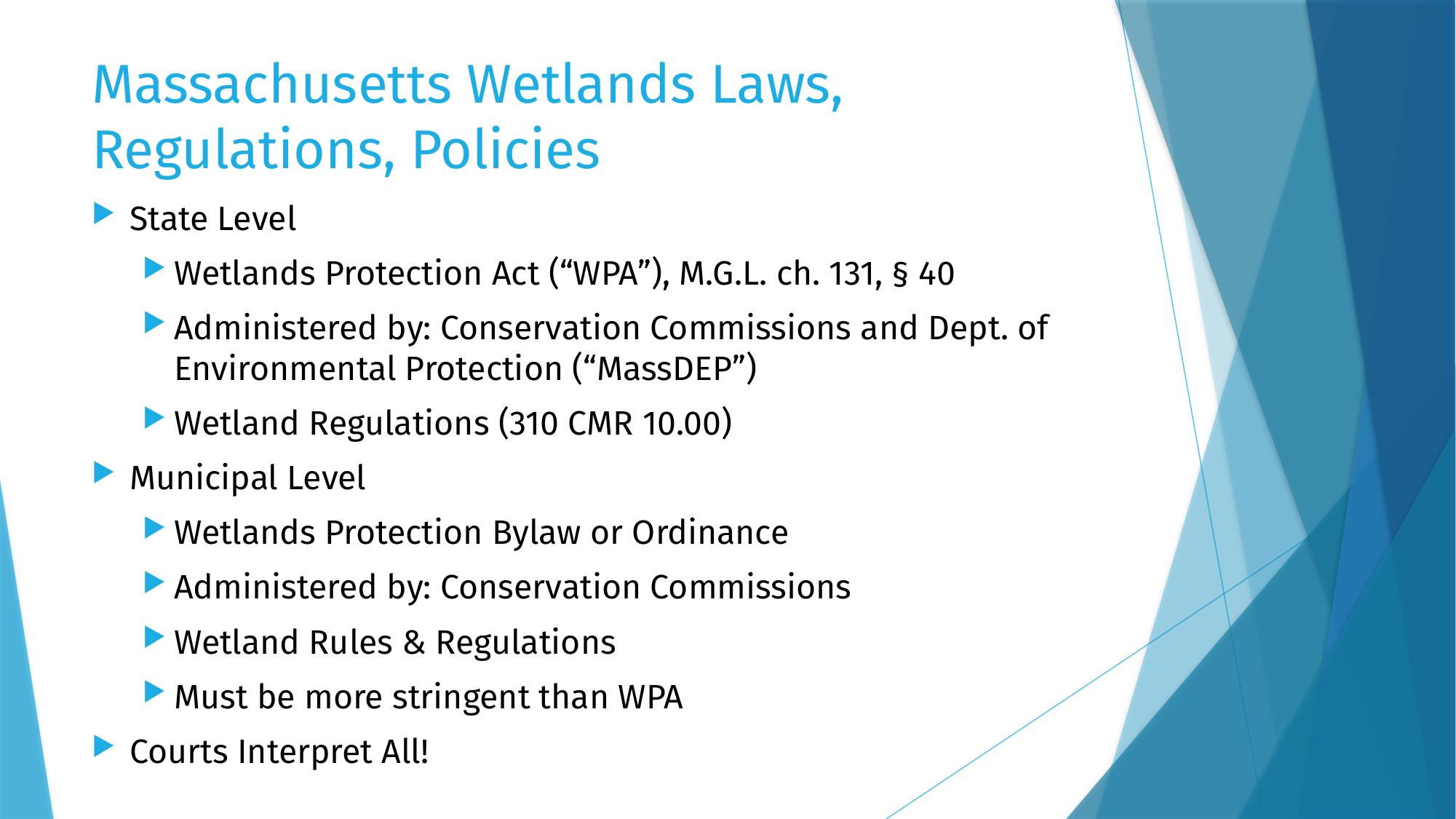

# Massachusetts Wetlands Laws, Regulations, Policies
State Level
Wetlands Protection Act (“WPA”), M.G.L. ch. 131, § 40
Administered by: Conservation Commissions and Dept. of Environmental Protection (“MassDEP”)
Wetland Regulations (310 CMR 10.00)
Municipal Level
Wetlands Protection Bylaw or Ordinance
Administered by: Conservation Commissions
Wetland Rules & Regulations
Must be more stringent than WPA
Courts Interpret All!